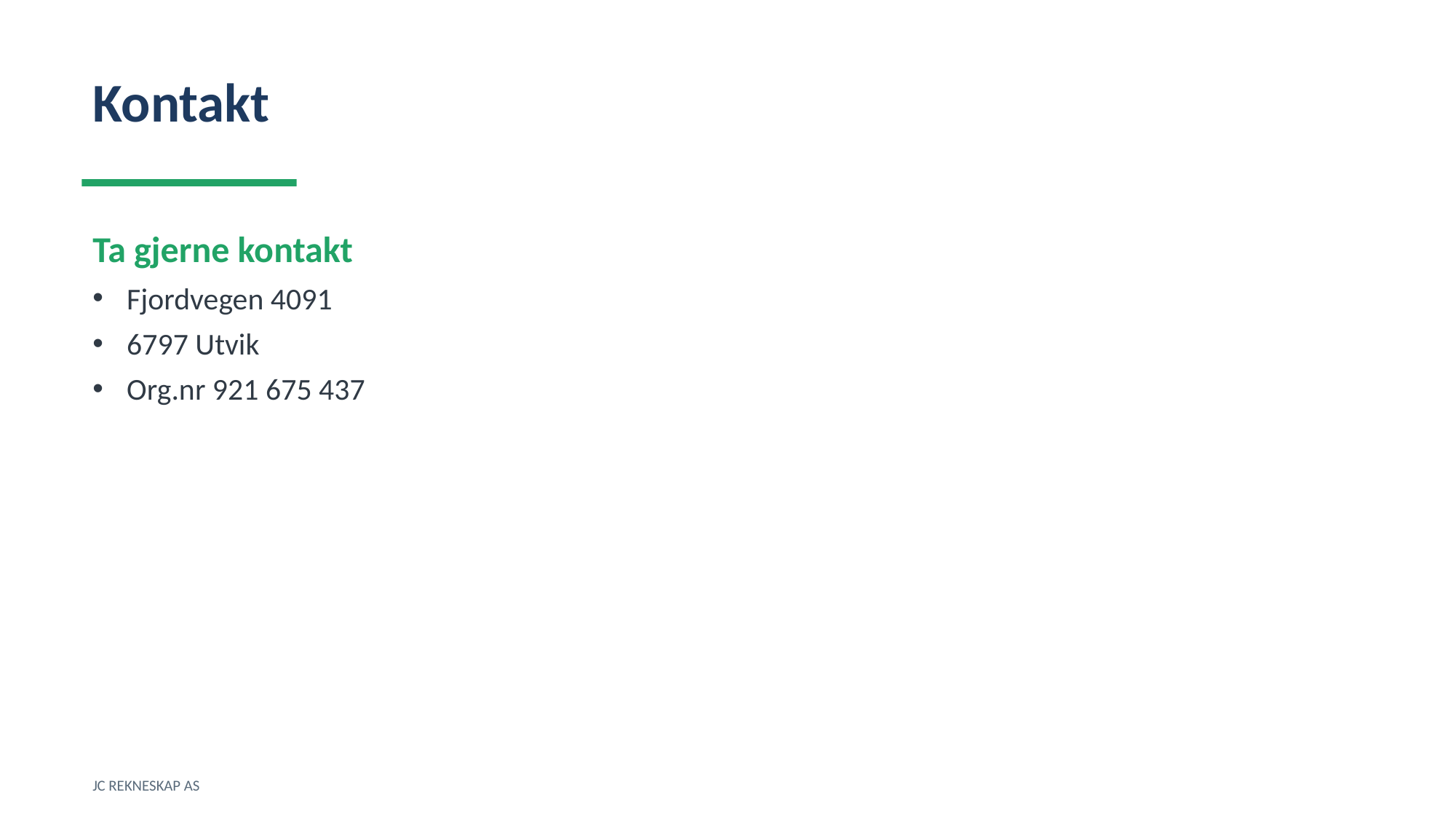

Kontakt

Ta gjerne kontakt
Fjordvegen 4091
6797 Utvik
Org.nr 921 675 437
JC REKNESKAP AS